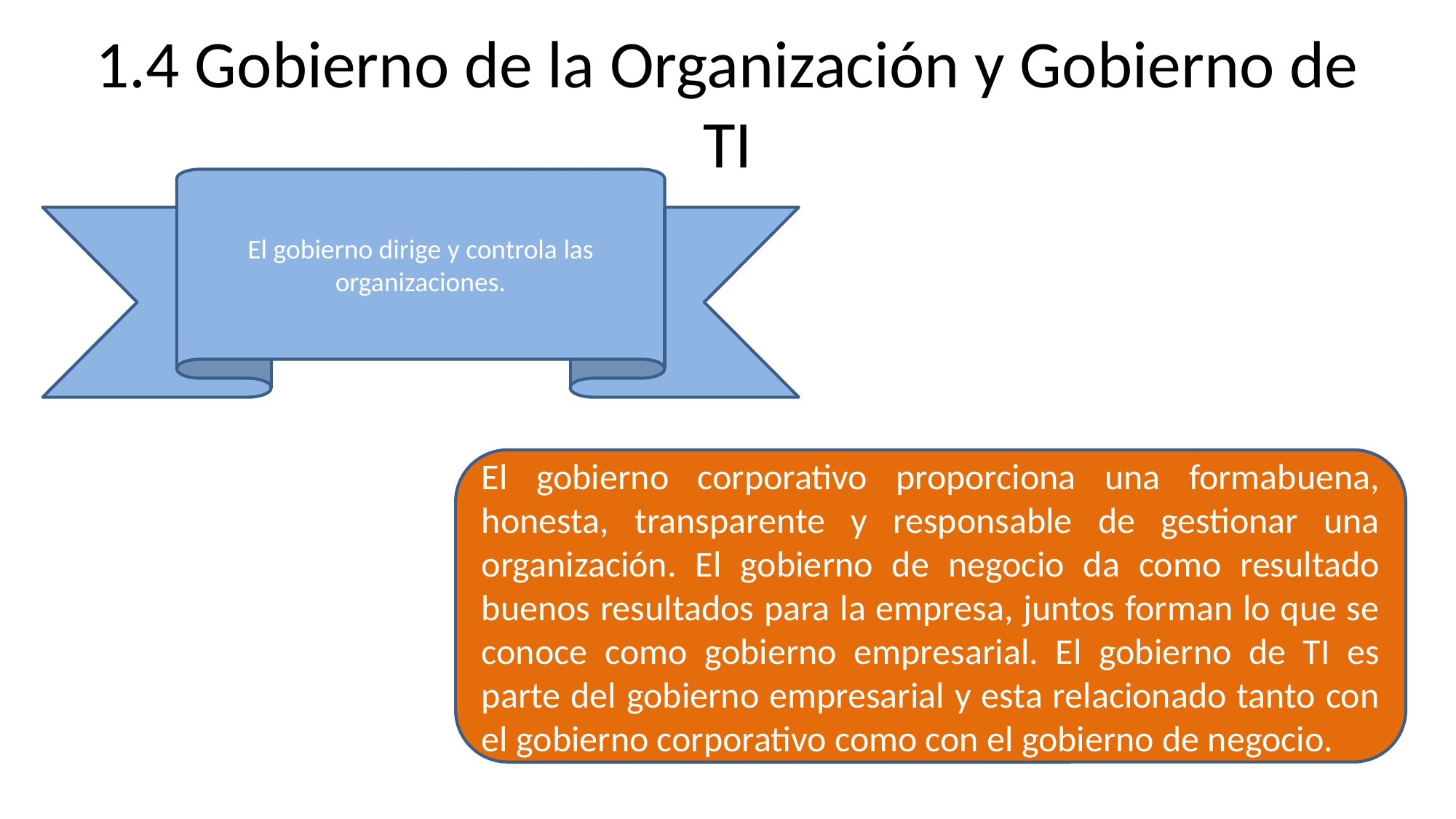

# 1.4 Gobierno de la Organización y Gobierno de TI
El gobierno dirige y controla las organizaciones.
El gobierno corporativo proporciona una formabuena, honesta, transparente y responsable de gestionar una organización. El gobierno de negocio da como resultado buenos resultados para la empresa, juntos forman lo que se conoce como gobierno empresarial. El gobierno de TI es parte del gobierno empresarial y esta relacionado tanto con el gobierno corporativo como con el gobierno de negocio.